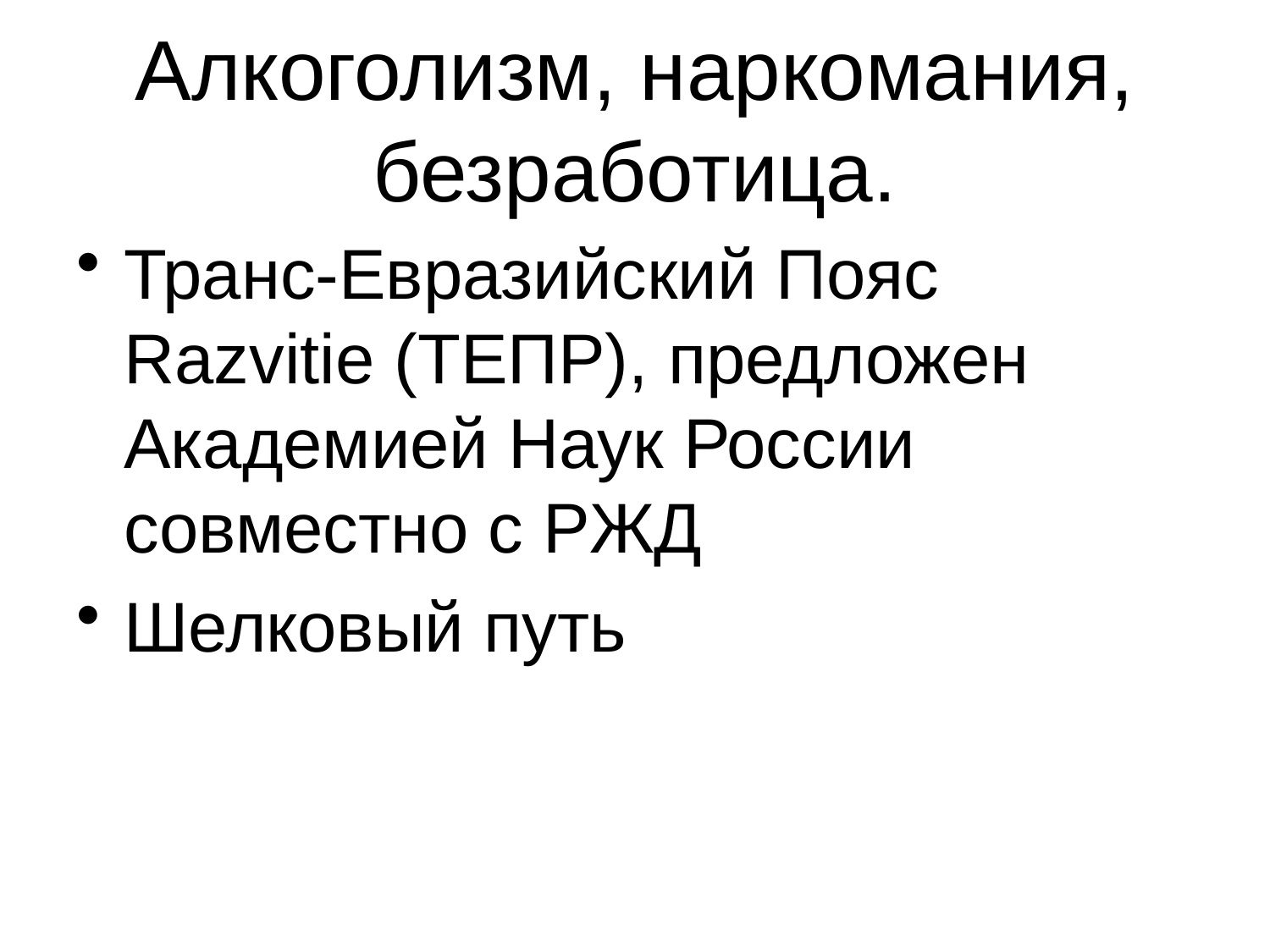

# Алкоголизм, наркомания, безработица.
Транс-Евразийский Пояс Razvitie (ТЕПР), предложен Академией Наук России совместно с РЖД
Шелковый путь